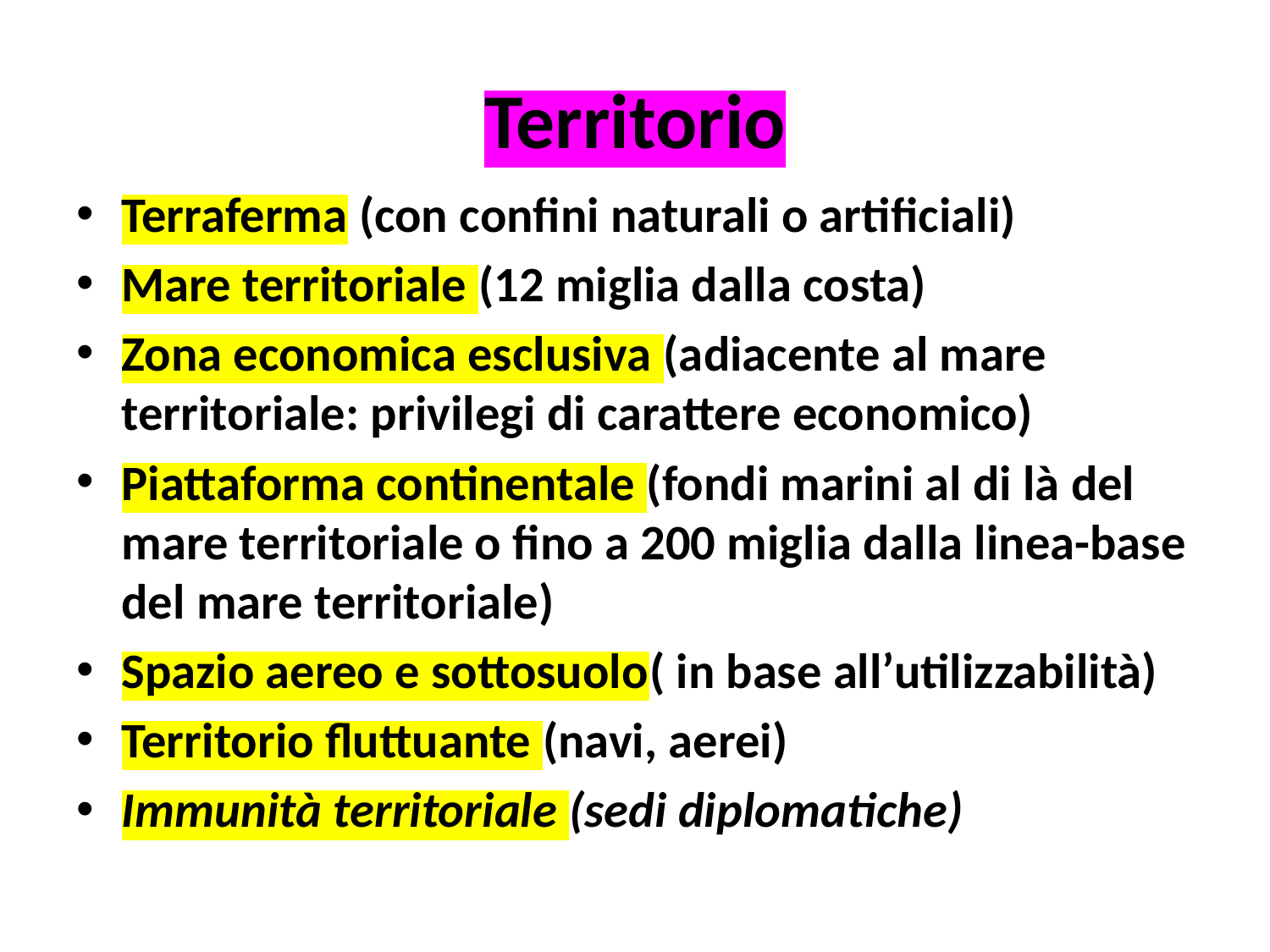

# Territorio
Terraferma (con confini naturali o artificiali)
Mare territoriale (12 miglia dalla costa)
Zona economica esclusiva (adiacente al mare territoriale: privilegi di carattere economico)
Piattaforma continentale (fondi marini al di là del mare territoriale o fino a 200 miglia dalla linea-base del mare territoriale)
Spazio aereo e sottosuolo( in base all’utilizzabilità)
Territorio fluttuante (navi, aerei)
Immunità territoriale (sedi diplomatiche)